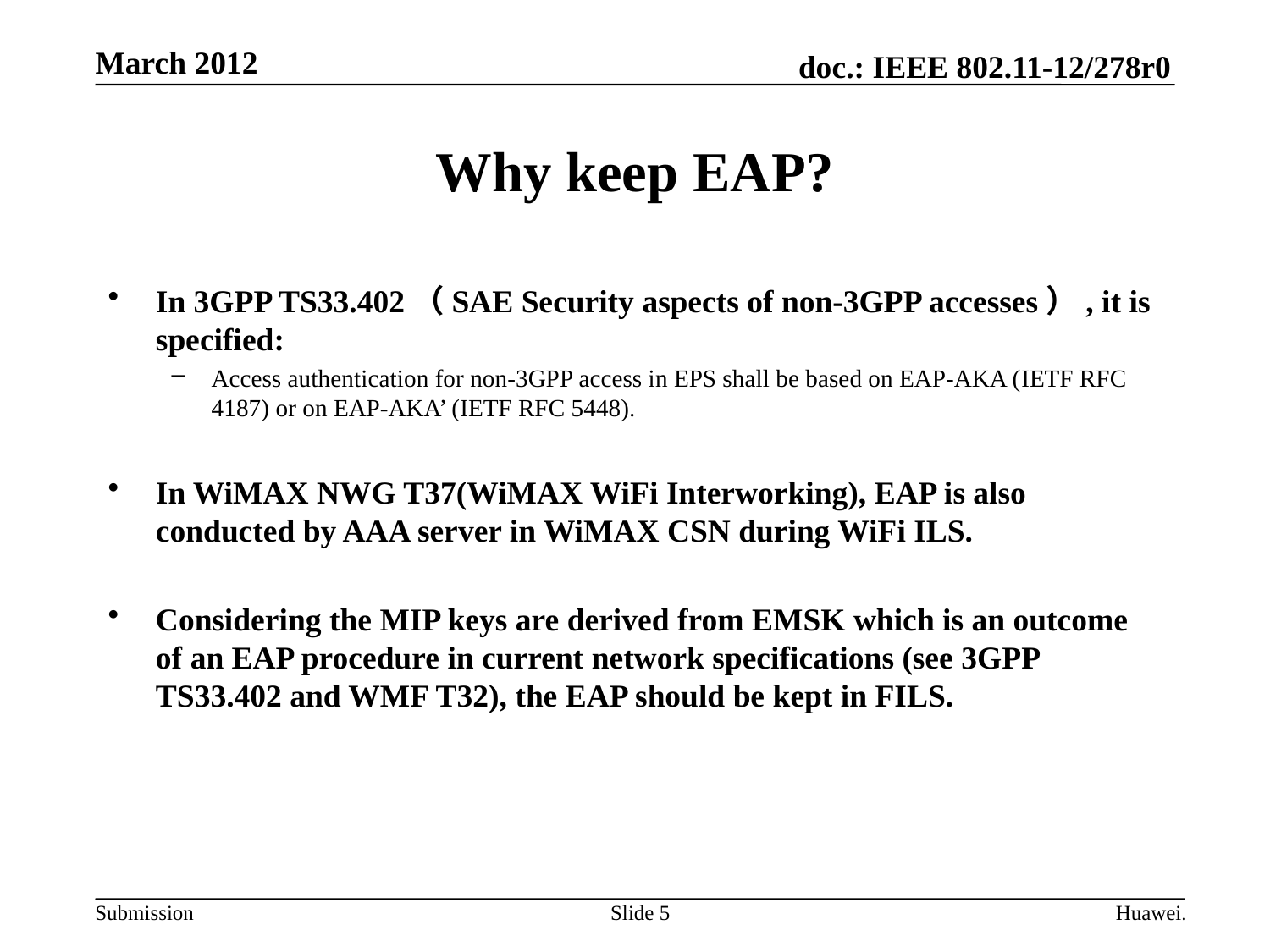

March 2012
# Why keep EAP?
In 3GPP TS33.402（SAE Security aspects of non-3GPP accesses）, it is specified:
Access authentication for non-3GPP access in EPS shall be based on EAP-AKA (IETF RFC 4187) or on EAP-AKA’ (IETF RFC 5448).

In WiMAX NWG T37(WiMAX WiFi Interworking), EAP is also conducted by AAA server in WiMAX CSN during WiFi ILS.

Considering the MIP keys are derived from EMSK which is an outcome of an EAP procedure in current network specifications (see 3GPP TS33.402 and WMF T32), the EAP should be kept in FILS.

Slide 5
Huawei.